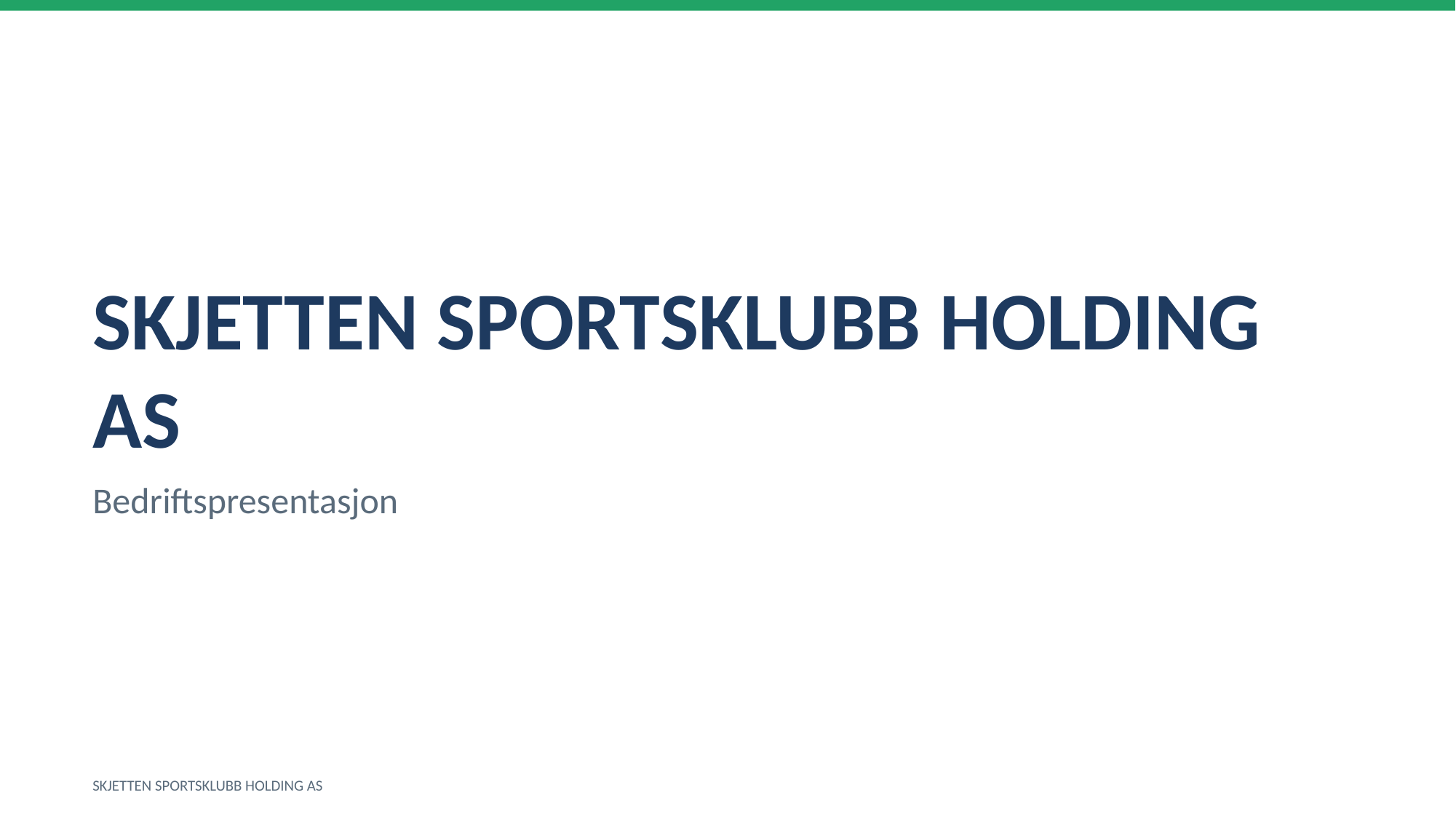

SKJETTEN SPORTSKLUBB HOLDING AS
Bedriftspresentasjon
SKJETTEN SPORTSKLUBB HOLDING AS